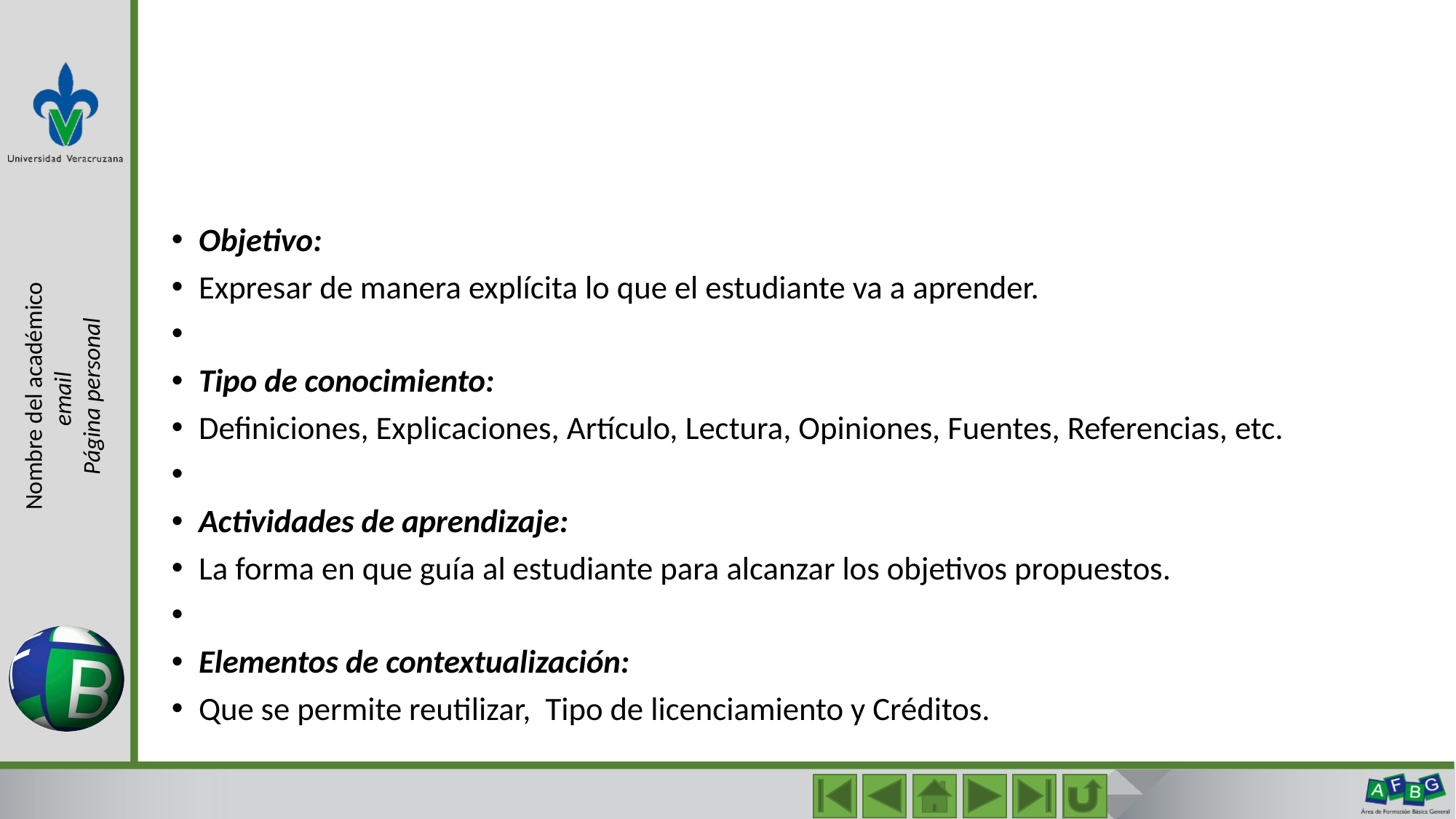

#
Objetivo:
Expresar de manera explícita lo que el estudiante va a aprender.

Tipo de conocimiento:
Definiciones, Explicaciones, Artículo, Lectura, Opiniones, Fuentes, Referencias, etc.

Actividades de aprendizaje:
La forma en que guía al estudiante para alcanzar los objetivos propuestos.

Elementos de contextualización:
Que se permite reutilizar,  Tipo de licenciamiento y Créditos.